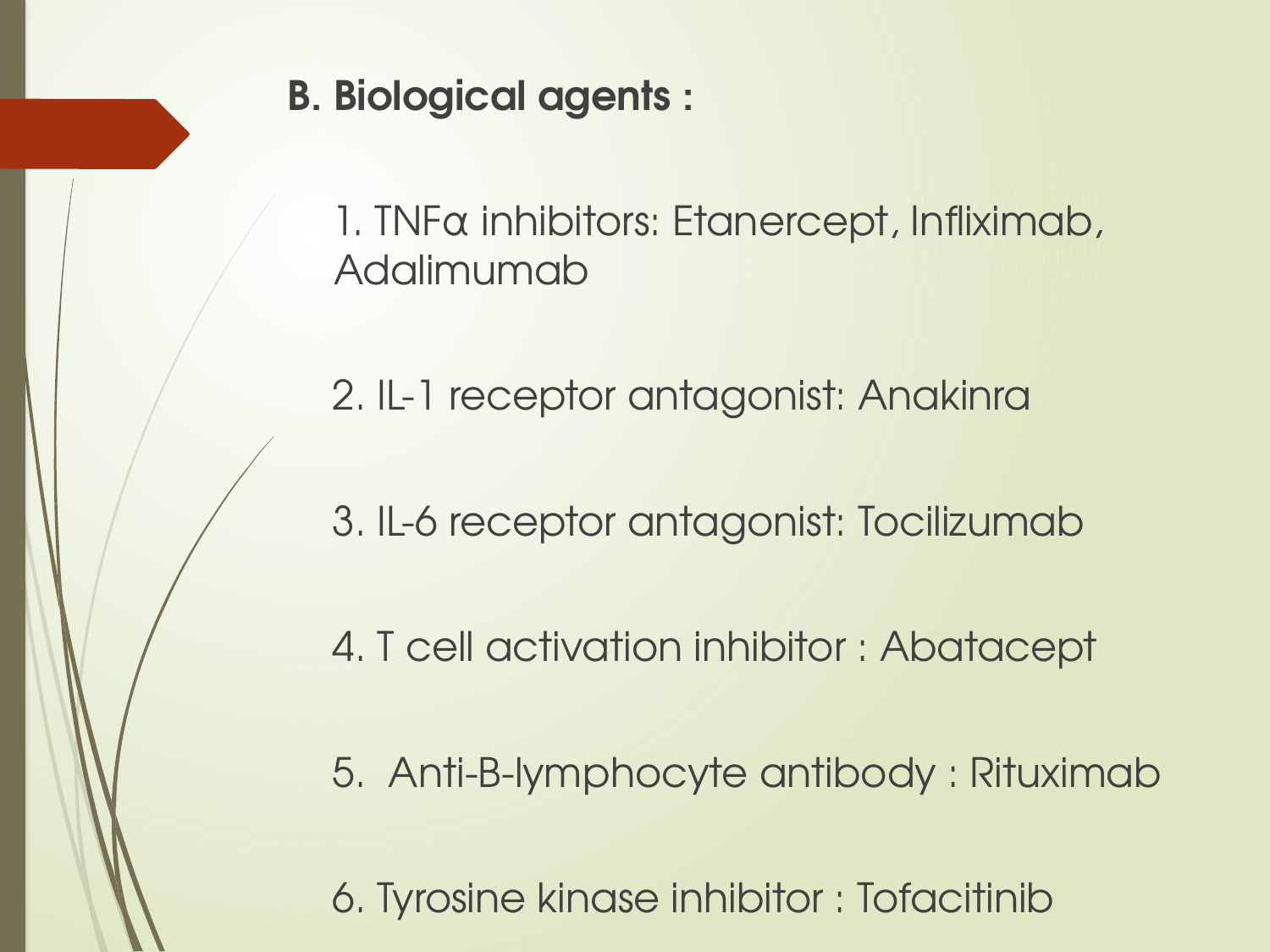

B. Biological agents :

    1. TNFα inhibitors: Etanercept, Infliximab,  Adalimumab

    2. IL-1 receptor antagonist: Anakinra

    3. IL-6 receptor antagonist: Tocilizumab

    4. T cell activation inhibitor : Abatacept

    5.  Anti-B-lymphocyte antibody : Rituximab

    6. Tyrosine kinase inhibitor : Tofacitinib